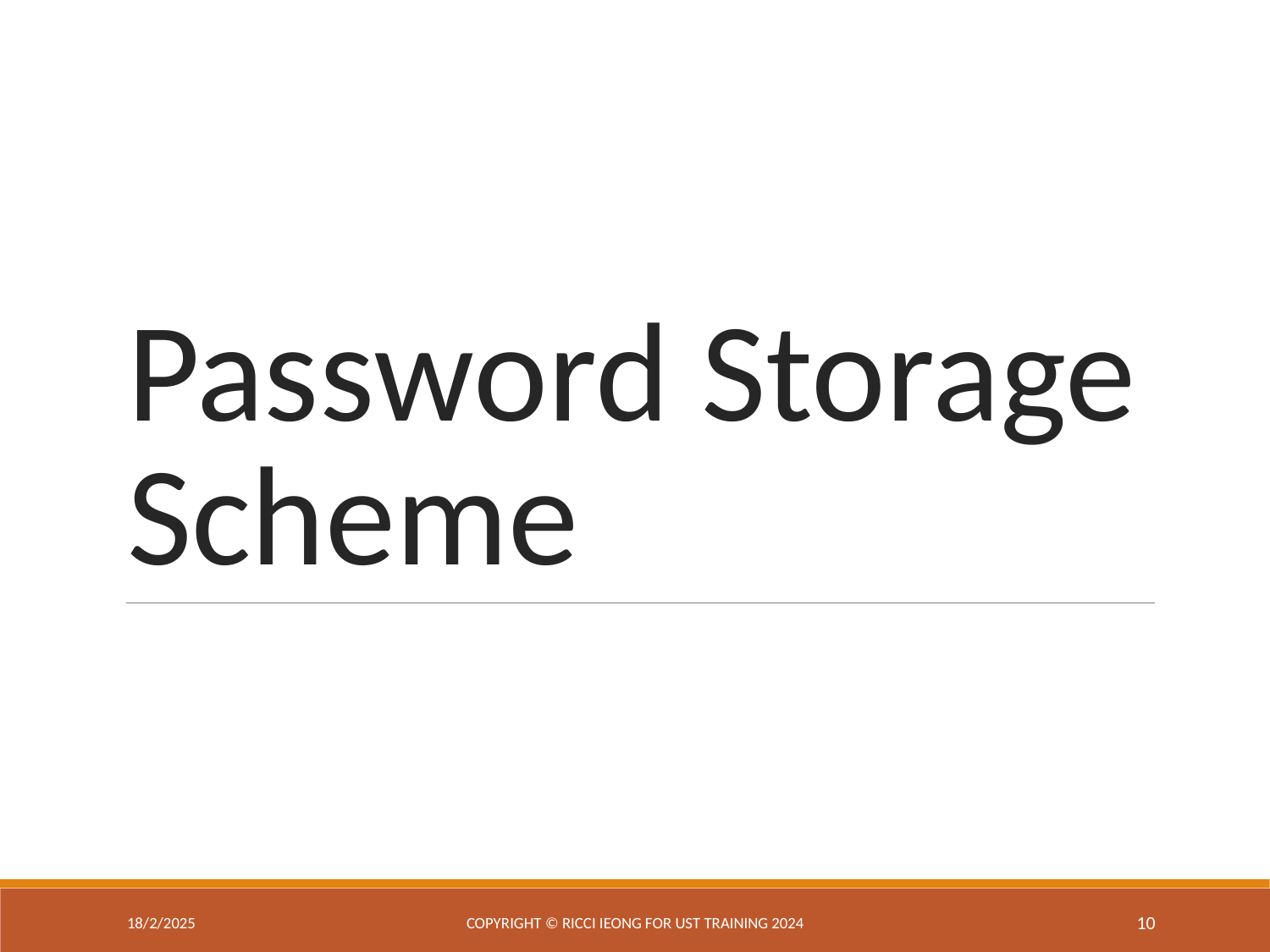

# Password Storage Scheme

18/2/2025
COPYRIGHT © RICCI IEONG FOR UST TRAINING 2024
10